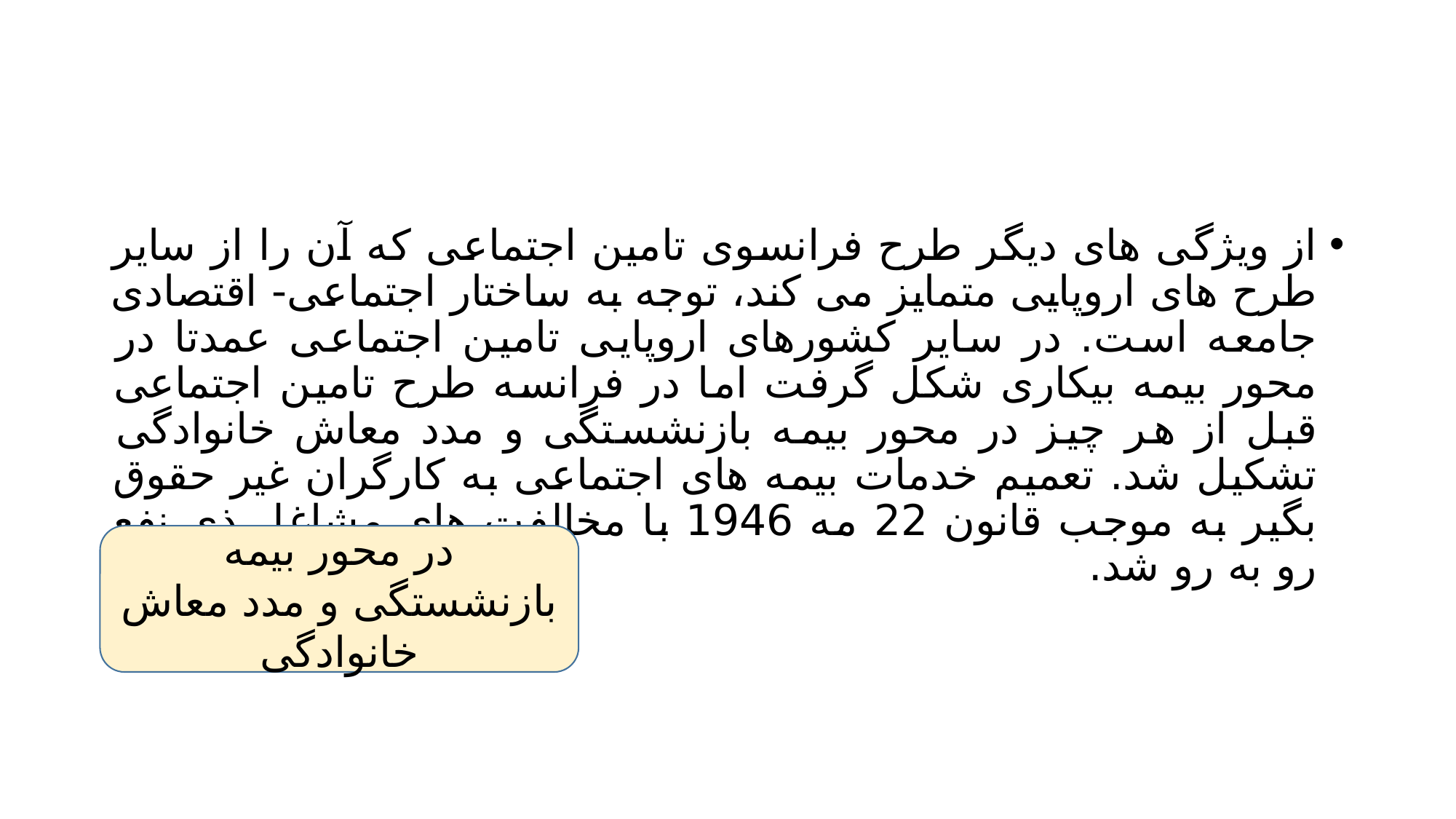

#
از ویژگی های دیگر طرح فرانسوی تامین اجتماعی که آن را از سایر طرح های اروپایی متمایز می کند، توجه به ساختار اجتماعی- اقتصادی جامعه است. در سایر کشورهای اروپایی تامین اجتماعی عمدتا در محور بیمه بیکاری شکل گرفت اما در فرانسه طرح تامین اجتماعی قبل از هر چیز در محور بیمه بازنشستگی و مدد معاش خانوادگی تشکیل شد. تعمیم خدمات بیمه های اجتماعی به کارگران غیر حقوق بگیر به موجب قانون 22 مه 1946 با مخالفت های مشاغل ذی نفع رو به رو شد.
در محور بیمه بازنشستگی و مدد معاش خانوادگی